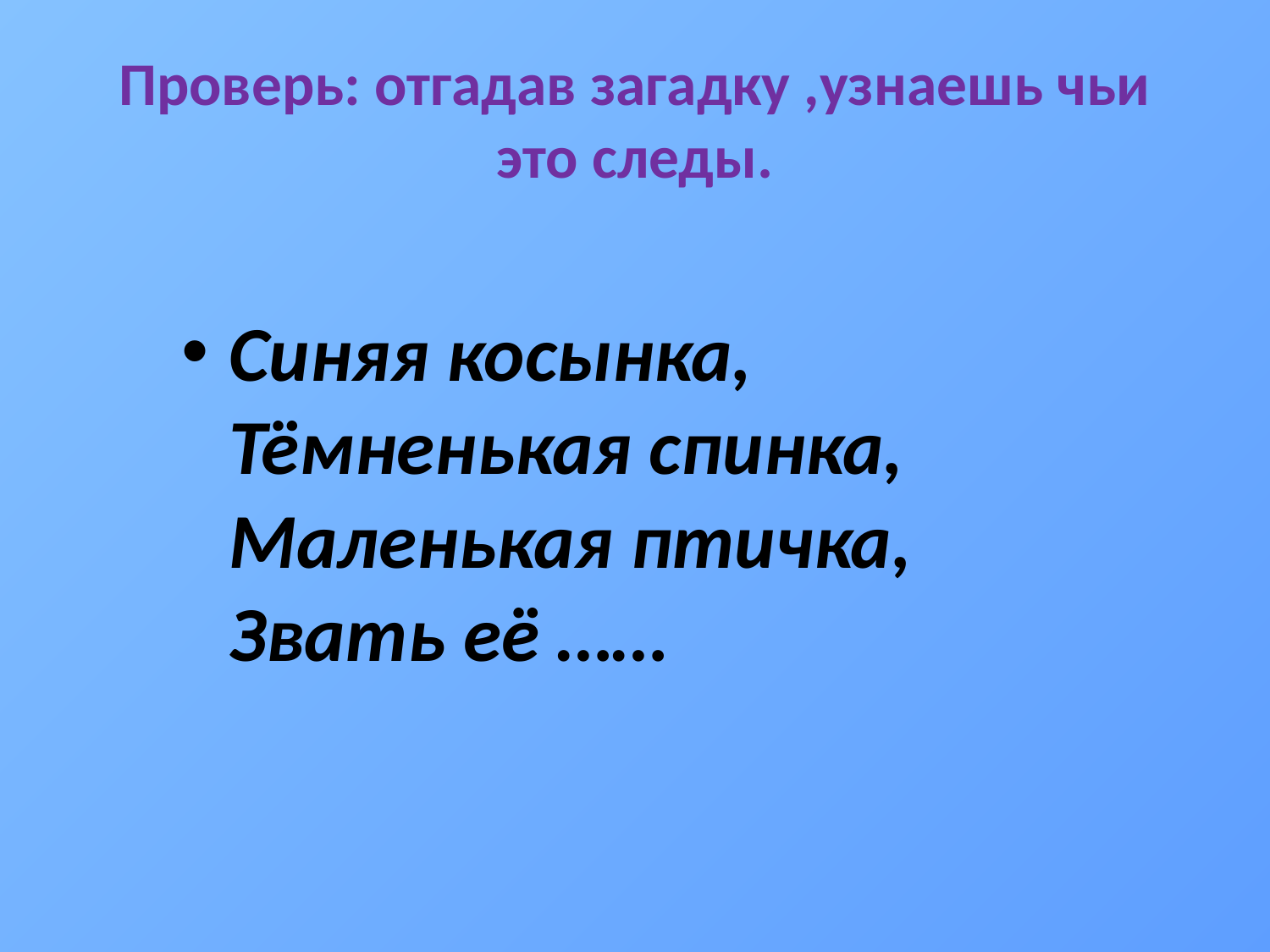

# Проверь: отгадав загадку ,узнаешь чьи это следы.
Синяя косынка,
Тёмненькая спинка,
Маленькая птичка,
Звать её ……